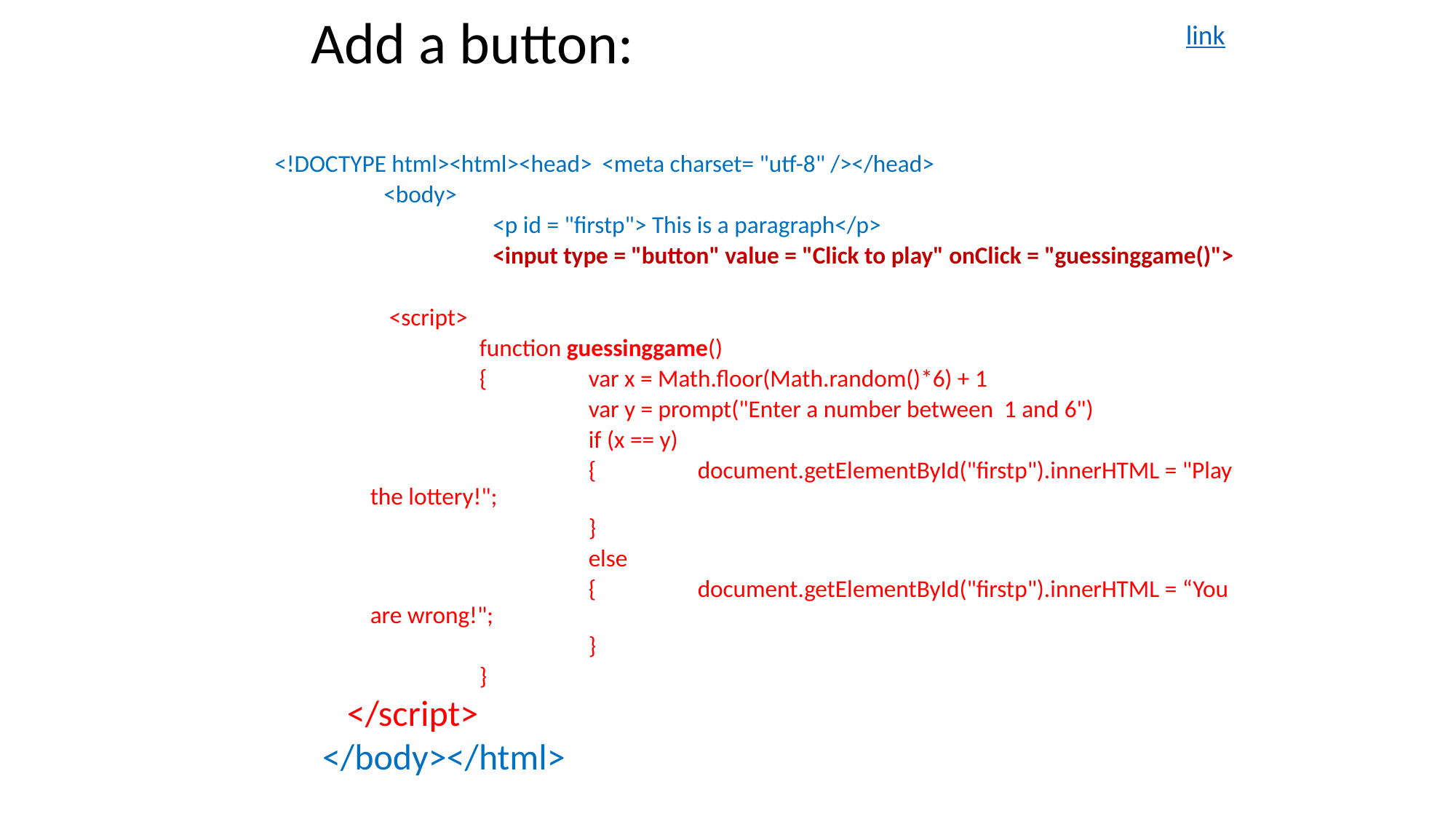

# Add a button:
link
<!DOCTYPE html><html><head>	<meta charset= "utf-8" /></head>
	<body>
		<p id = "firstp"> This is a paragraph</p>
		<input type = "button" value = "Click to play" onClick = "guessinggame()">

  	 <script>
	function guessinggame()
	{	var x = Math.floor(Math.random()*6) + 1
		var y = prompt("Enter a number between  1 and 6")
		if (x == y)
		{	document.getElementById("firstp").innerHTML = "Play the lottery!";
		}
		else
		{	document.getElementById("firstp").innerHTML = “You are wrong!";
		}
	}
   </script>
</body></html>